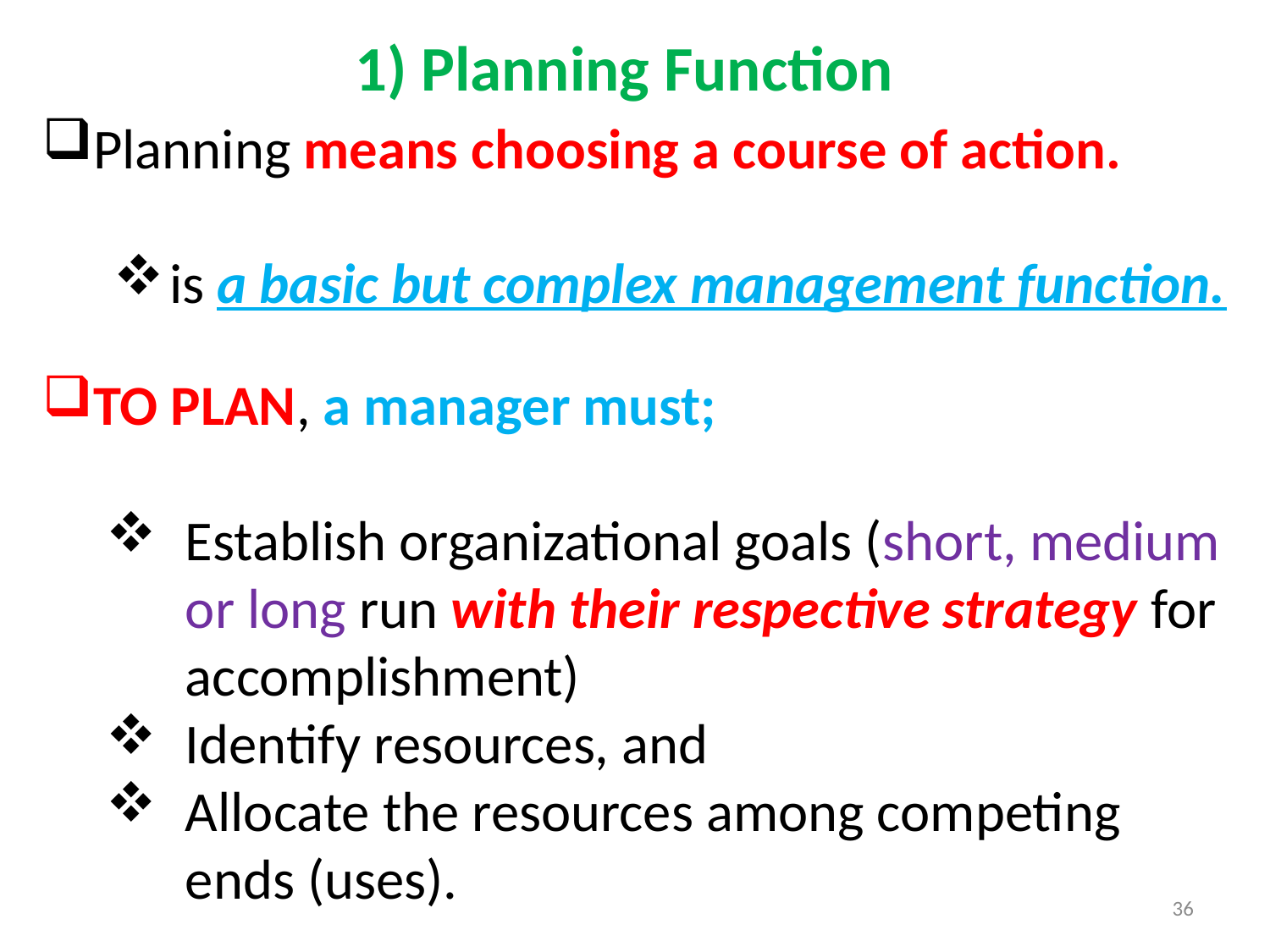

# 1) Planning Function
Planning means choosing a course of action.

is a basic but complex management function.

TO PLAN, a manager must;

Establish organizational goals (short, medium or long run with their respective strategy for accomplishment)
Identify resources, and
Allocate the resources among competing ends (uses).

36